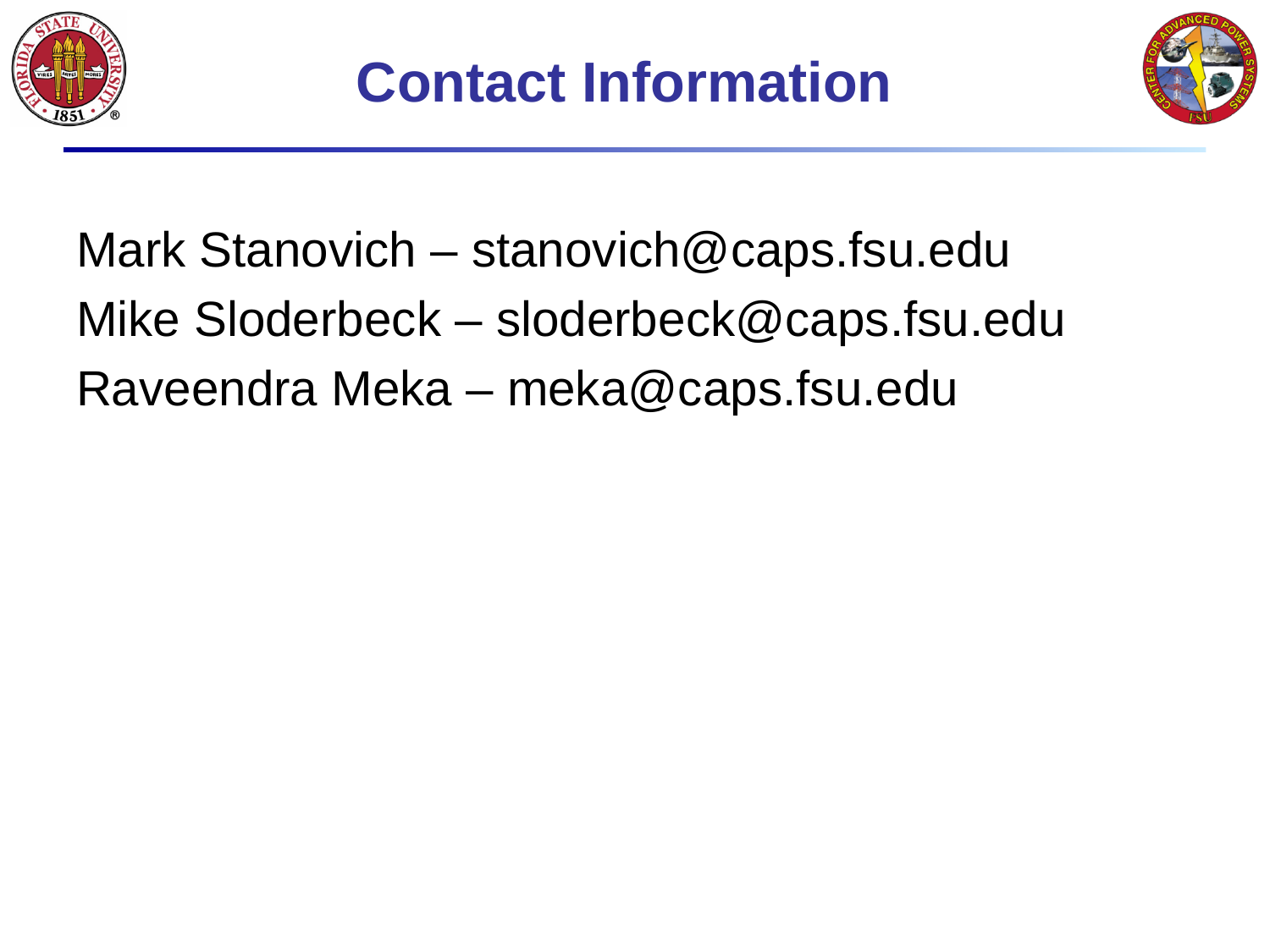

# Contact Information
Mark Stanovich – stanovich@caps.fsu.edu
Mike Sloderbeck – sloderbeck@caps.fsu.edu
Raveendra Meka – meka@caps.fsu.edu